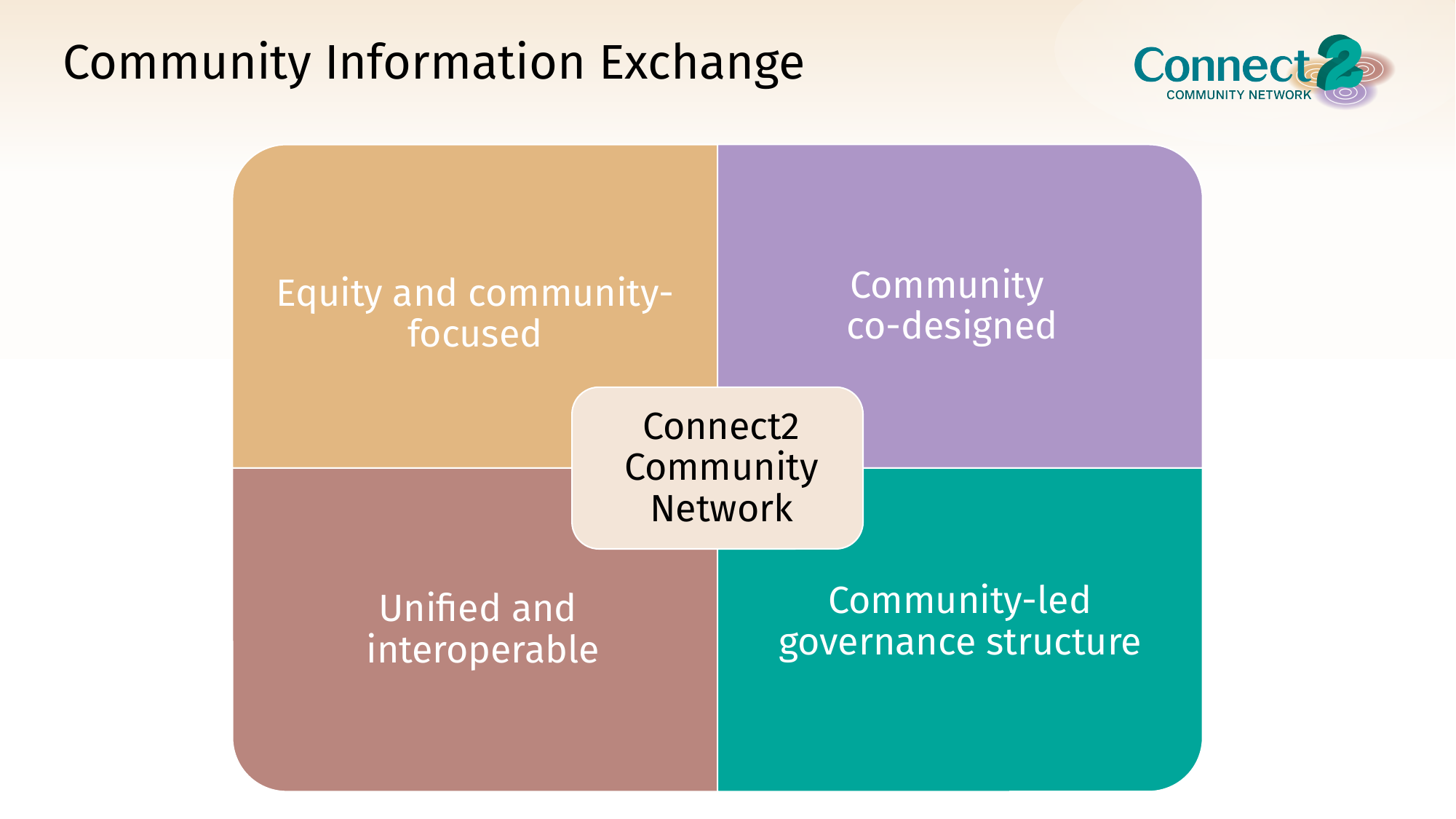

# Community Information Exchange
Equity and community-focused
Community
co-designed
Unified and
interoperable
Community-led governance structure
Connect2 Community Network